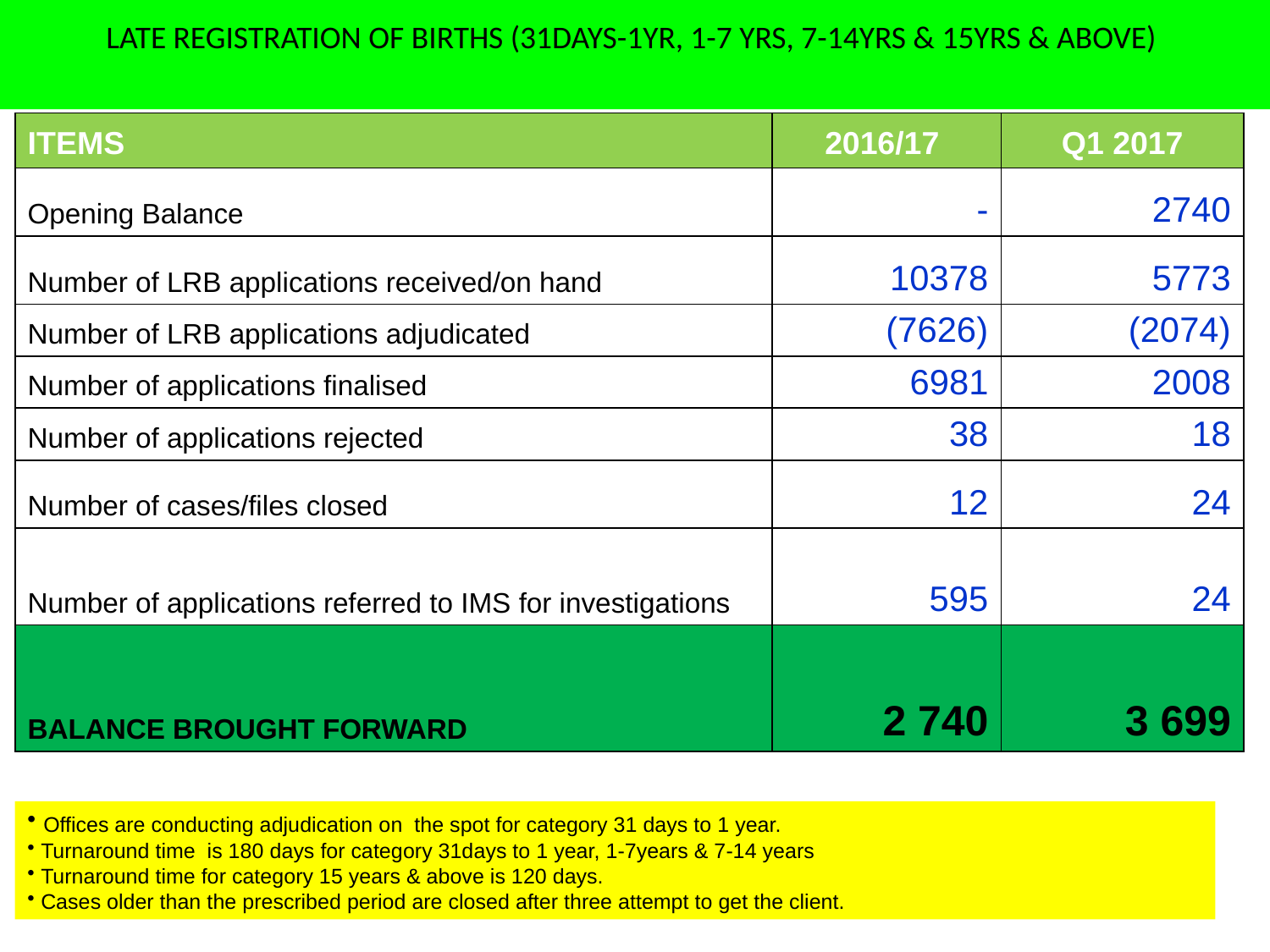

# LATE REGISTRATION OF BIRTHS (31DAYS-1YR, 1-7 YRS, 7-14YRS & 15YRS & ABOVE)
| ITEMS | 2016/17 | Q1 2017 |
| --- | --- | --- |
| Opening Balance | - | 2740 |
| Number of LRB applications received/on hand | 10378 | 5773 |
| Number of LRB applications adjudicated | (7626) | (2074) |
| Number of applications finalised | 6981 | 2008 |
| Number of applications rejected | 38 | 18 |
| Number of cases/files closed | 12 | 24 |
| Number of applications referred to IMS for investigations | 595 | 24 |
| BALANCE BROUGHT FORWARD | 2 740 | 3 699 |
 Offices are conducting adjudication on  the spot for category 31 days to 1 year.
 Turnaround time  is 180 days for category 31days to 1 year, 1-7years & 7-14 years
 Turnaround time for category 15 years & above is 120 days.
 Cases older than the prescribed period are closed after three attempt to get the client.